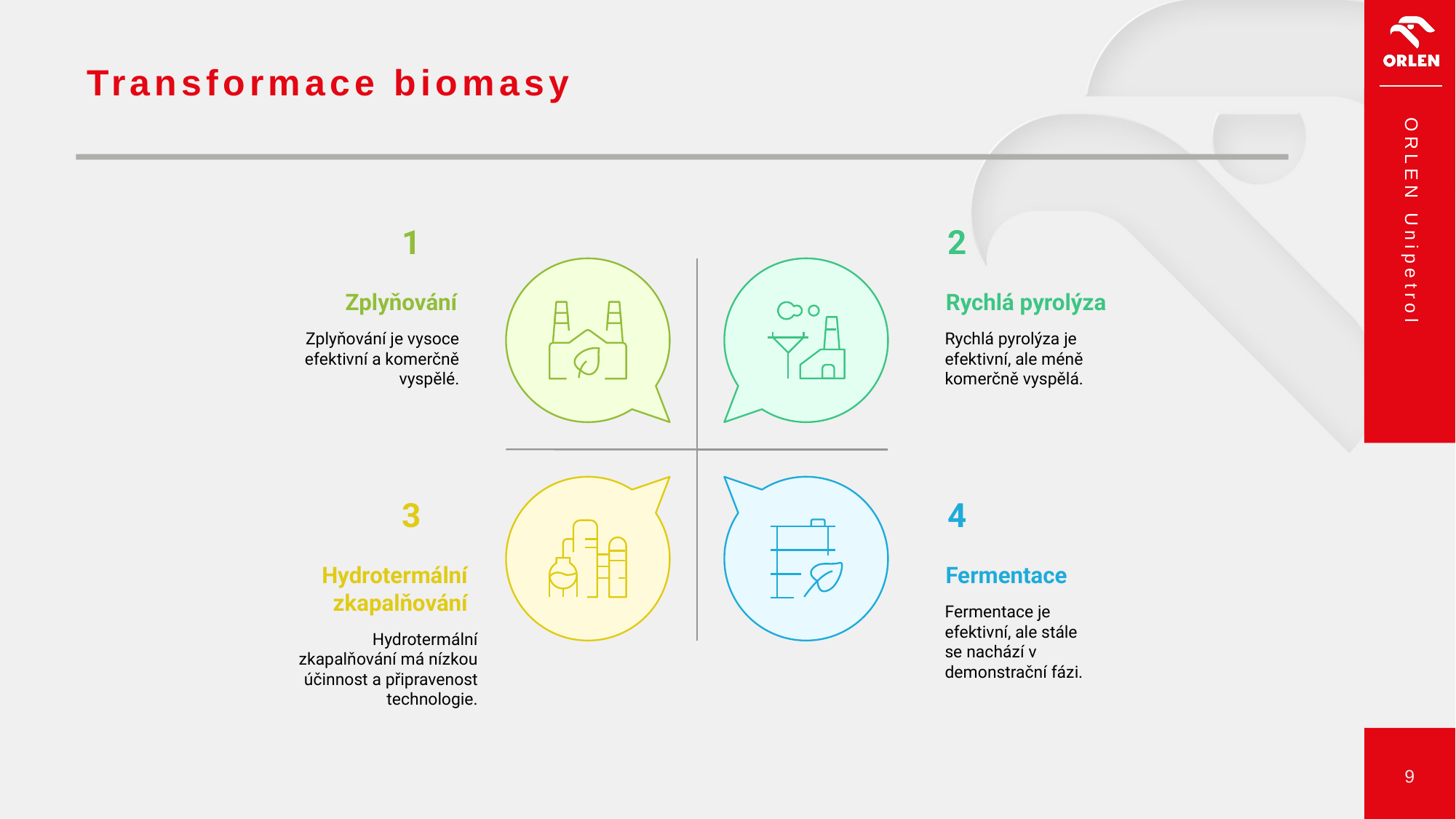

# Transformace biomasy
1
2

Zplyňování
Rychlá pyrolýza

Zplyňování je vysoce efektivní a komerčně vyspělé.
Rychlá pyrolýza je efektivní, ale méně komerčně vyspělá.

3
4

Fermentace
Hydrotermální zkapalňování
Fermentace je efektivní, ale stále se nachází v demonstrační fázi.
Hydrotermální zkapalňování má nízkou účinnost a připravenost technologie.